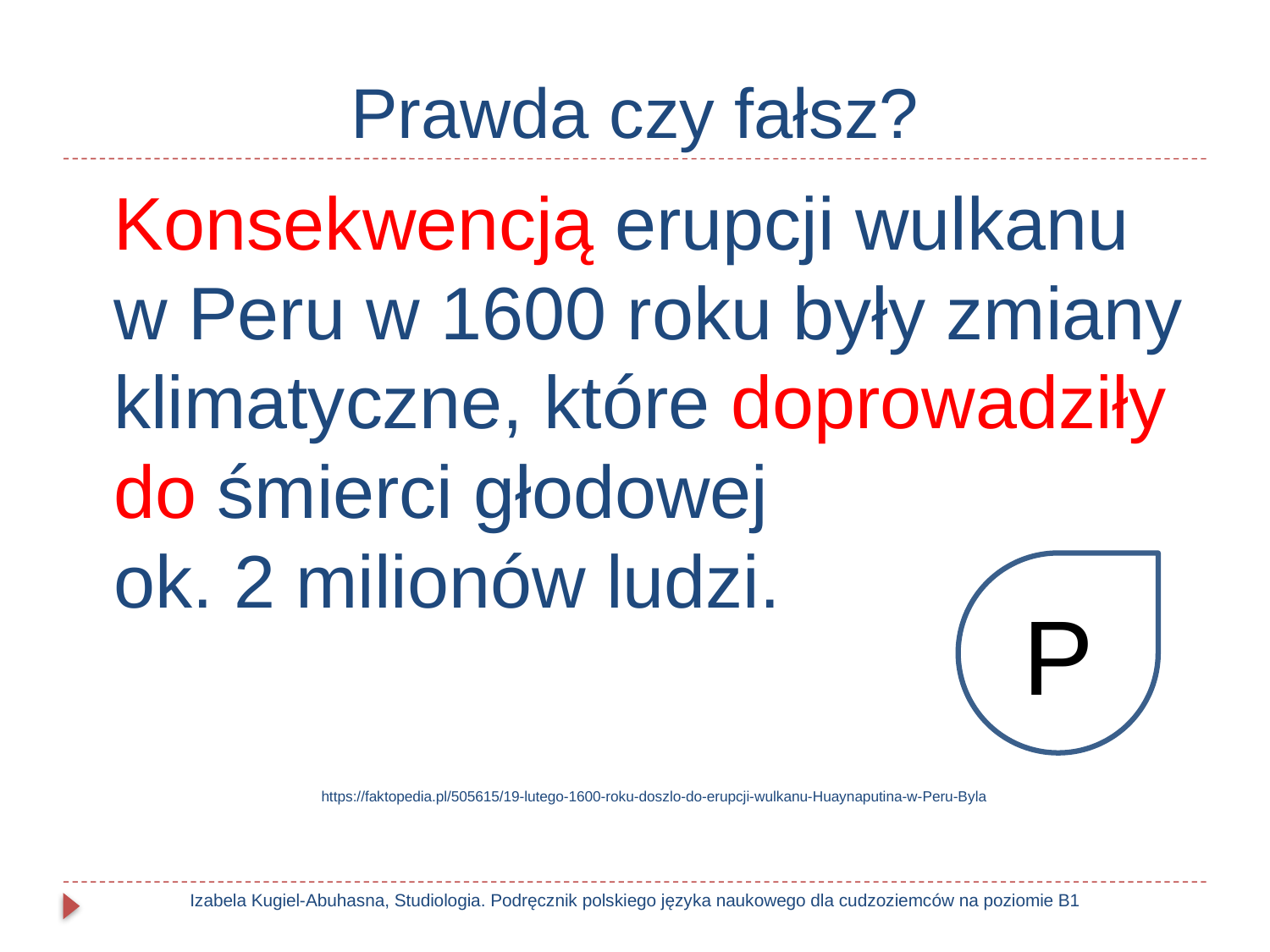

# Prawda czy fałsz?
Konsekwencją erupcji wulkanu w Peru w 1600 roku były zmiany klimatyczne, które doprowadziły do śmierci głodowej
ok. 2 milionów ludzi.

https://faktopedia.pl/505615/19-lutego-1600-roku-doszlo-do-erupcji-wulkanu-Huaynaputina-w-Peru-Byla
P
Izabela Kugiel-Abuhasna, Studiologia. Podręcznik polskiego języka naukowego dla cudzoziemców na poziomie B1